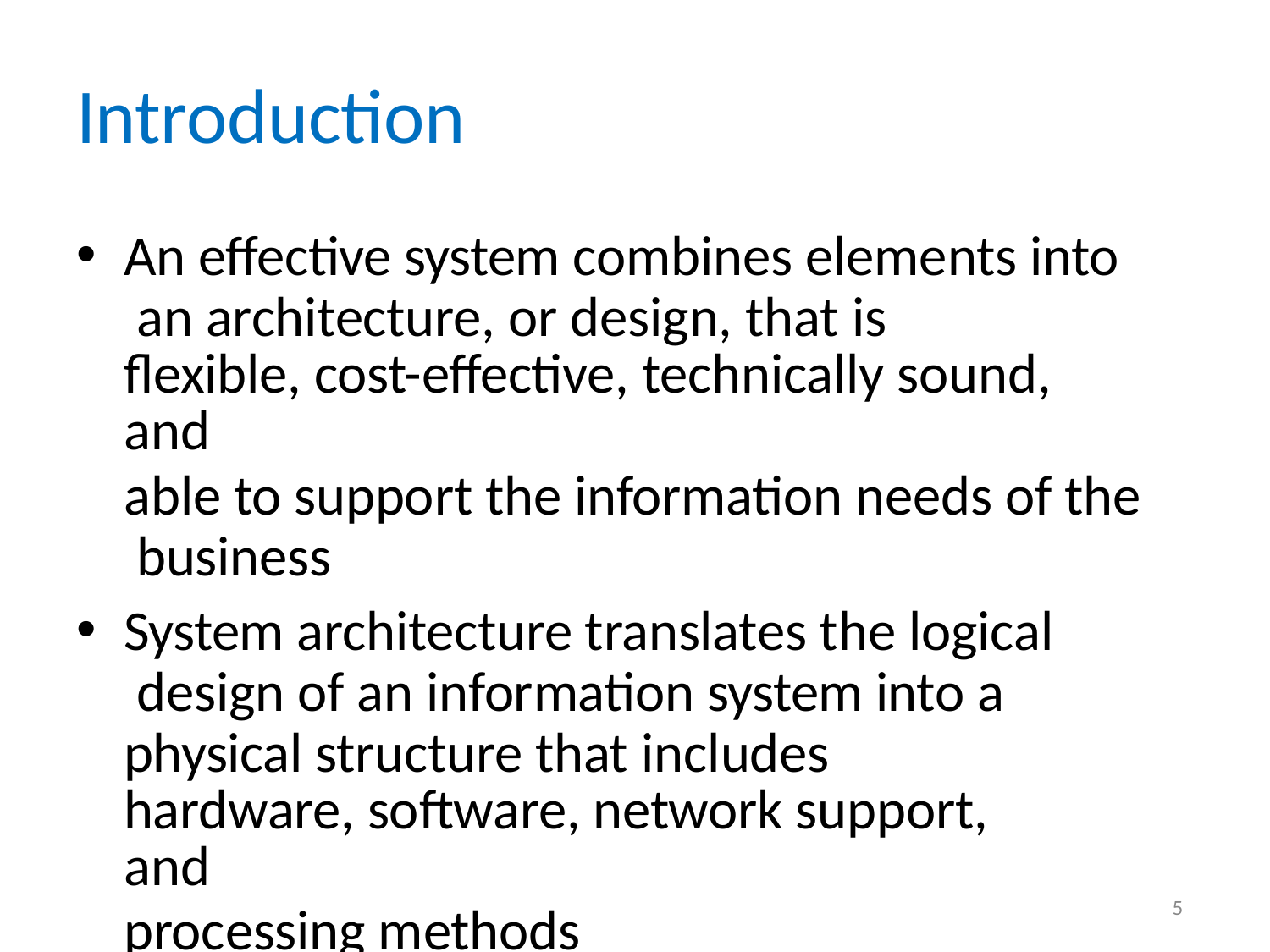

# Introduction
An effective system combines elements into  an architecture, or design, that is
flexible, cost-effective, technically sound, and
able to support the information needs of the  business
System architecture translates the logical  design of an information system into a  physical structure that includes
hardware, software, network support, and
processing methods
5